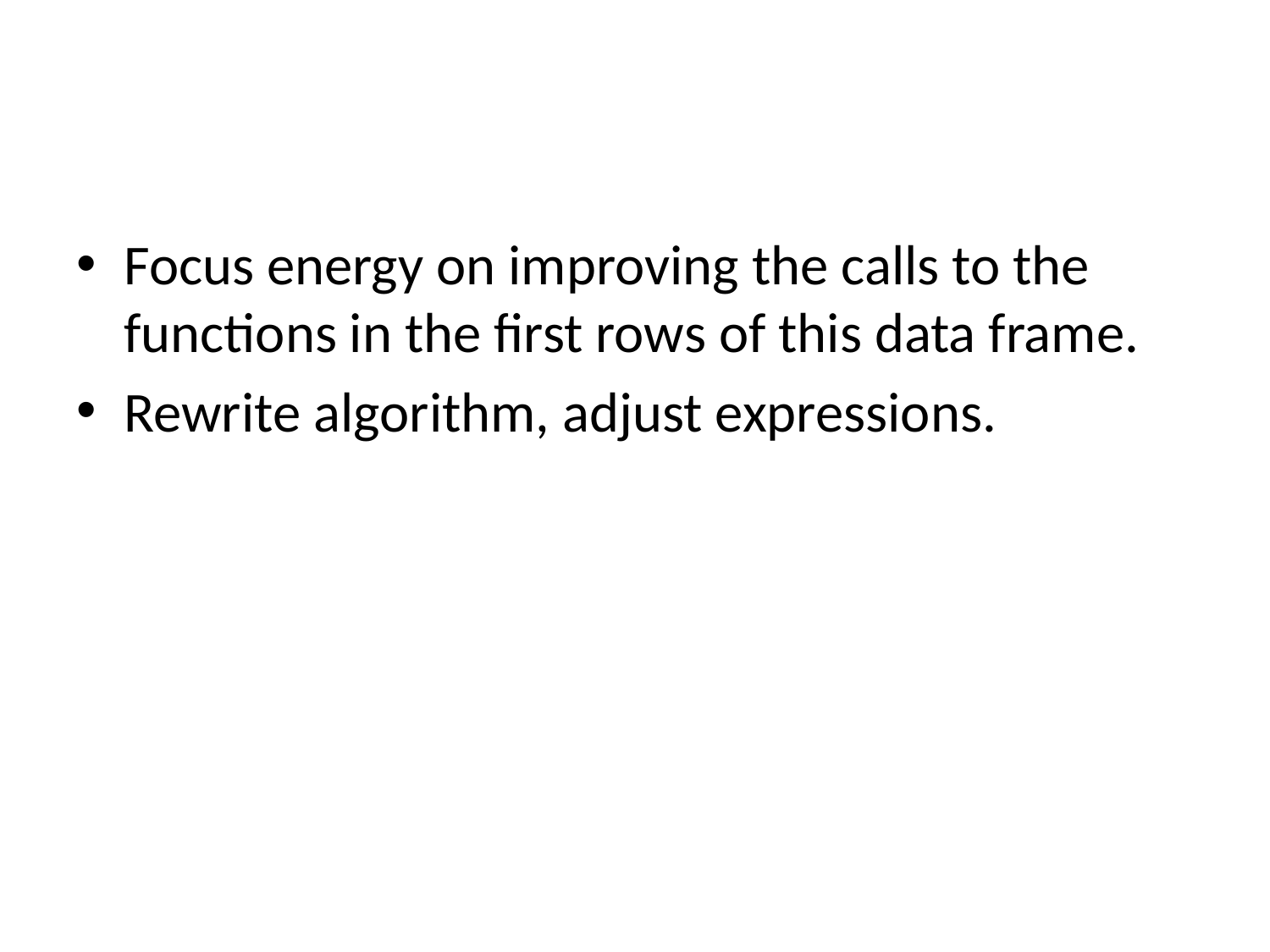

#
Focus energy on improving the calls to the functions in the first rows of this data frame.
Rewrite algorithm, adjust expressions.